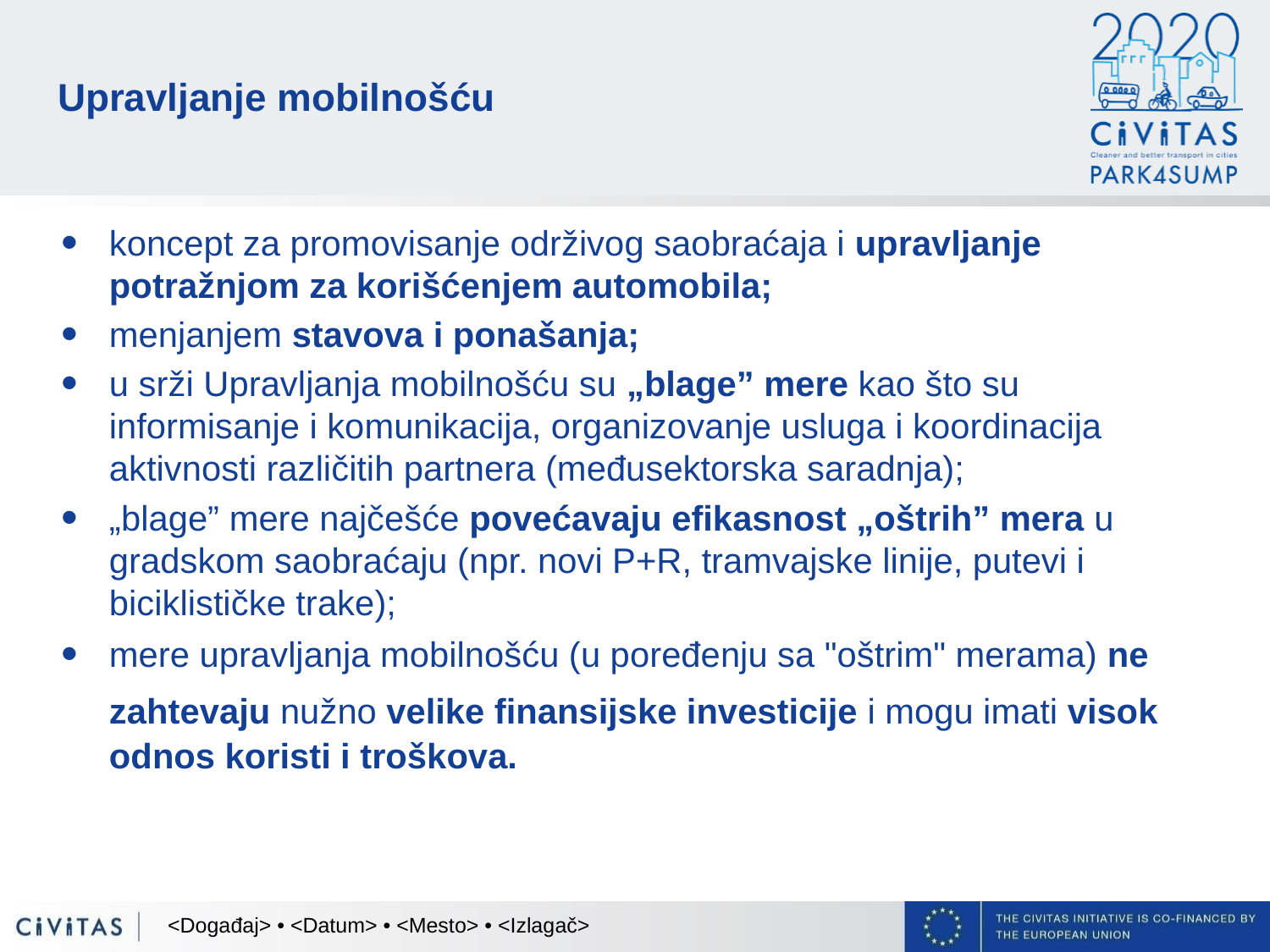

# Upravljanje mobilnošću
koncept za promovisanje održivog saobraćaja i upravljanje potražnjom za korišćenjem automobila;
menjanjem stavova i ponašanja;
u srži Upravljanja mobilnošću su „blage” mere kao što su informisanje i komunikacija, organizovanje usluga i koordinacija aktivnosti različitih partnera (međusektorska saradnja);
„blage” mere najčešće povećavaju efikasnost „oštrih” mera u gradskom saobraćaju (npr. novi P+R, tramvajske linije, putevi i biciklističke trake);
mere upravljanja mobilnošću (u poređenju sa "oštrim" merama) ne zahtevaju nužno velike finansijske investicije i mogu imati visok odnos koristi i troškova.
<Događaj> • <Datum> • <Mesto> • <Izlagač>